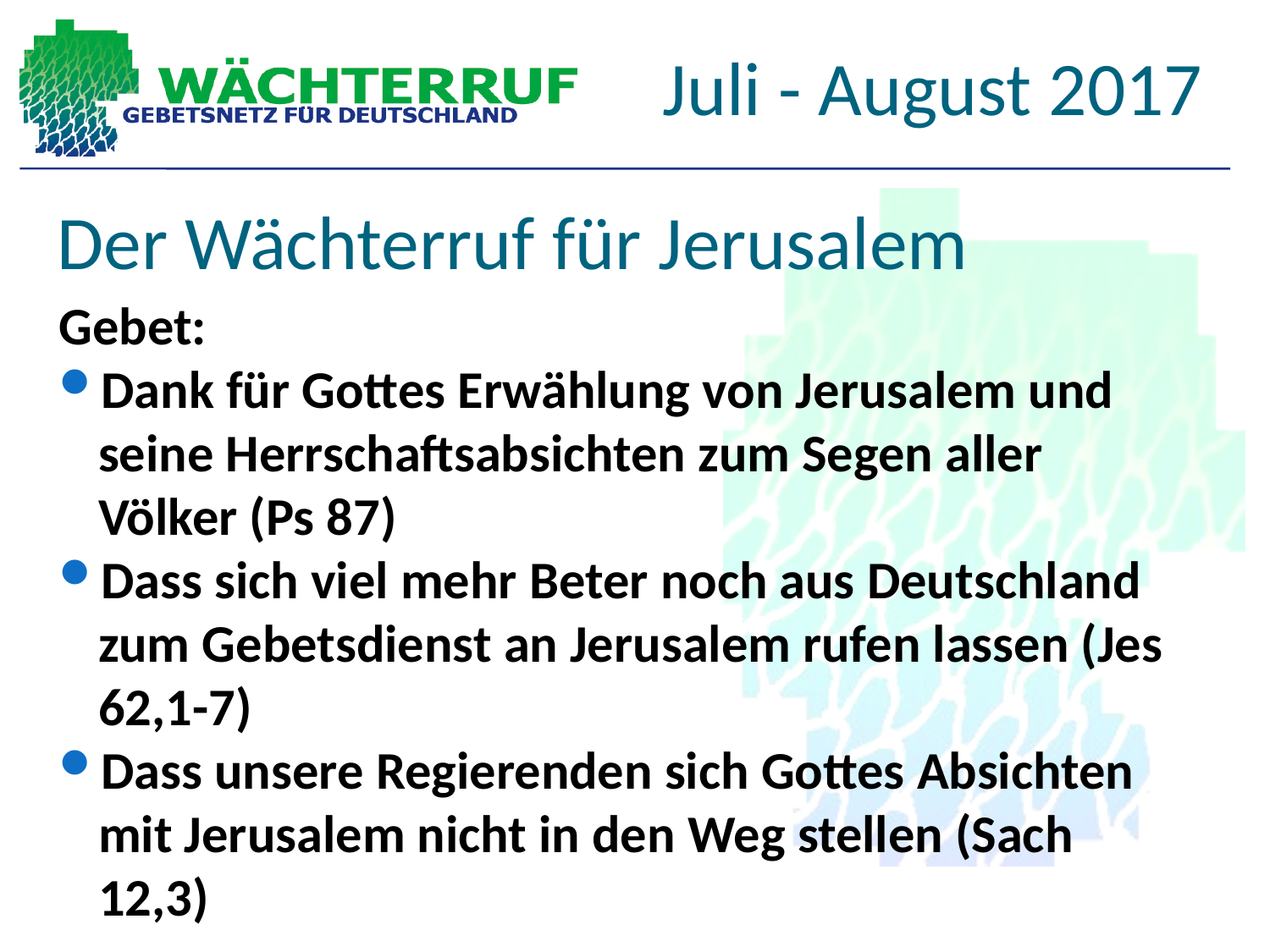

Juli - August 2017
# Der Wächterruf für Jerusalem
Gebet:
Dank für Gottes Erwählung von Jerusalem und seine Herrschaftsabsichten zum Segen aller Völker (Ps 87)
Dass sich viel mehr Beter noch aus Deutschland zum Gebetsdienst an Jerusalem rufen lassen (Jes 62,1-7)
Dass unsere Regierenden sich Gottes Absichten mit Jerusalem nicht in den Weg stellen (Sach 12,3)